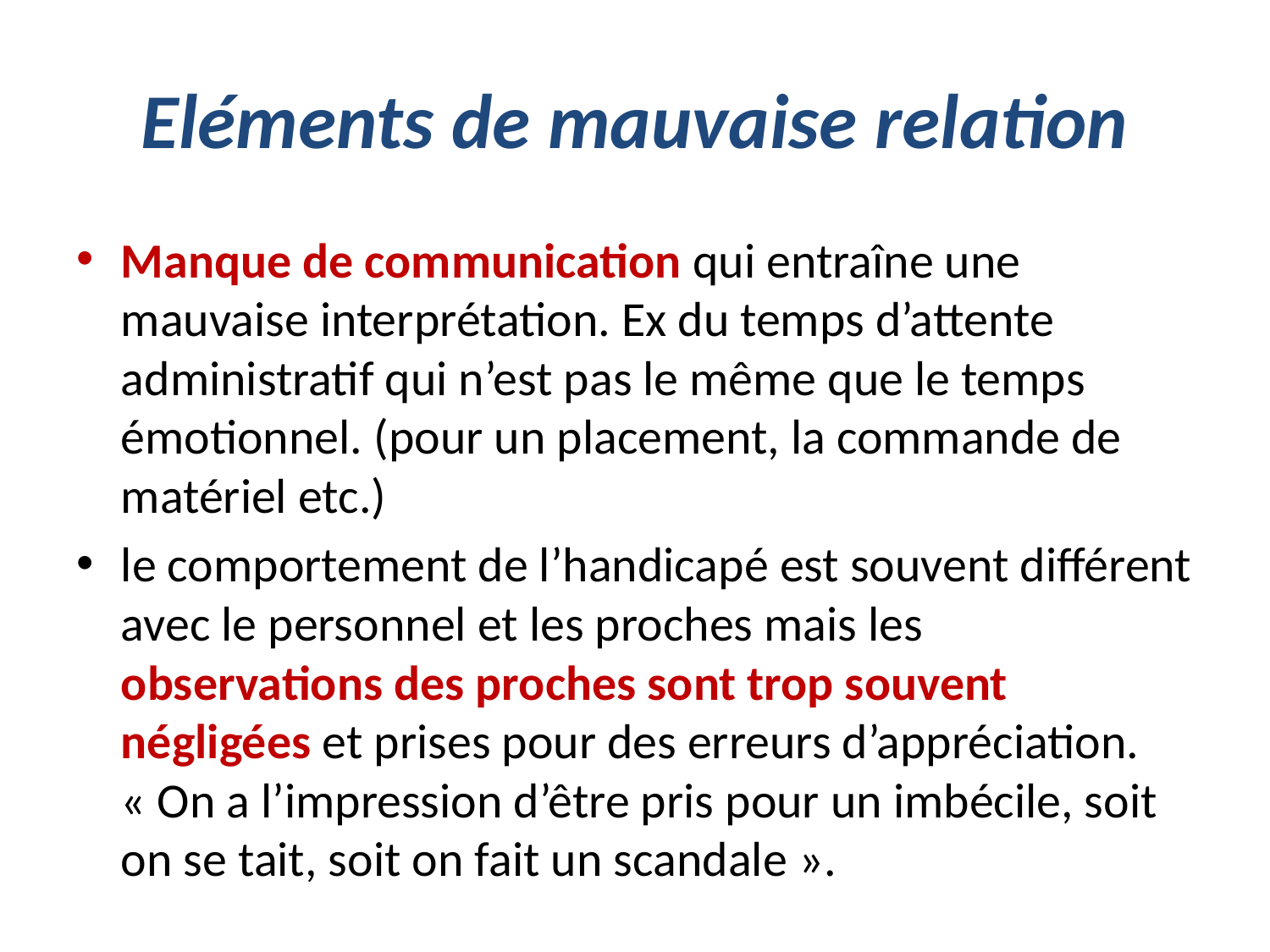

# Eléments de mauvaise relation
Manque de communication qui entraîne une mauvaise interprétation. Ex du temps d’attente administratif qui n’est pas le même que le temps émotionnel. (pour un placement, la commande de matériel etc.)
le comportement de l’handicapé est souvent différent avec le personnel et les proches mais les observations des proches sont trop souvent négligées et prises pour des erreurs d’appréciation. « On a l’impression d’être pris pour un imbécile, soit on se tait, soit on fait un scandale ».